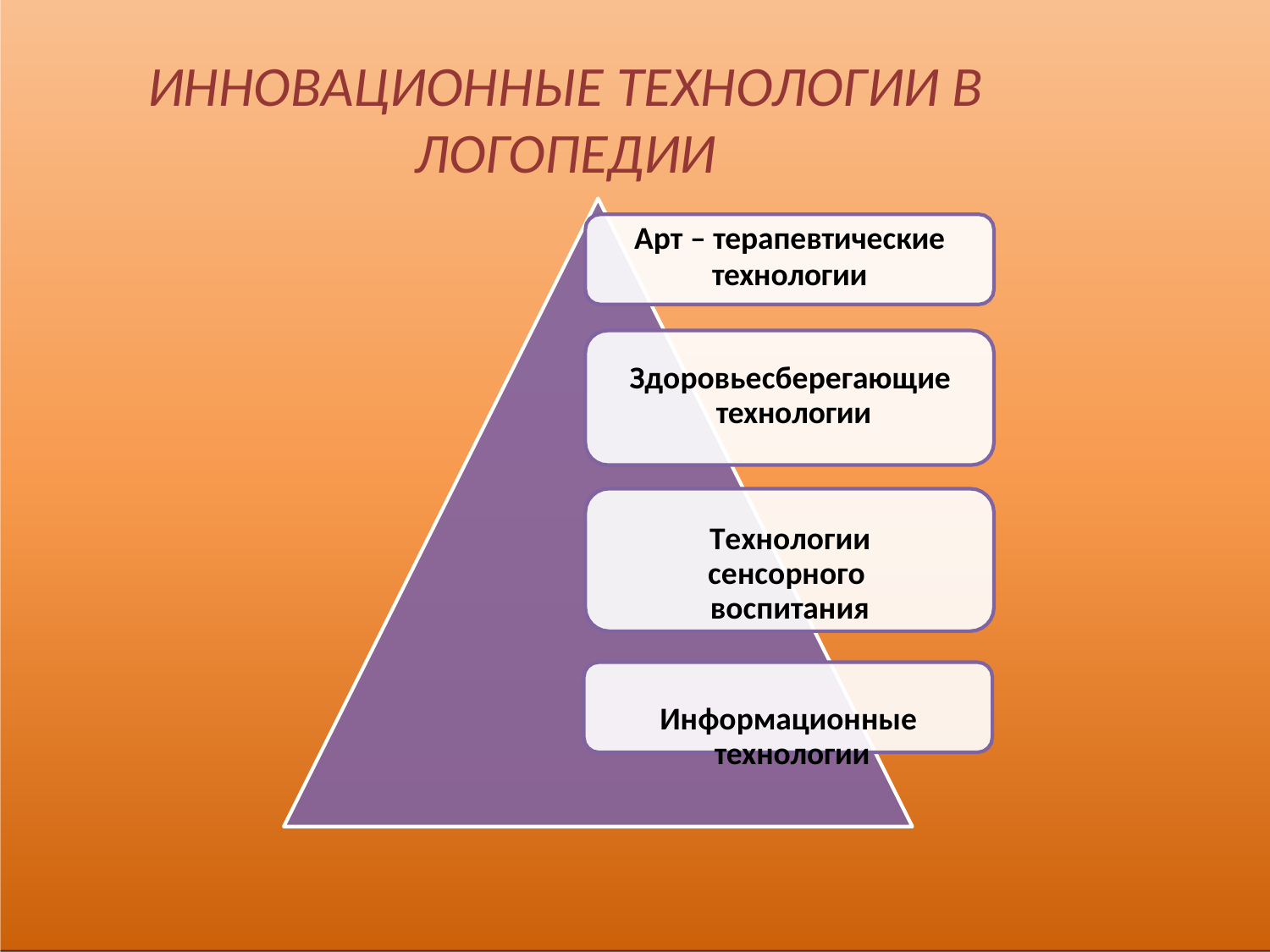

# ИННОВАЦИОННЫЕ ТЕХНОЛОГИИ В  ЛОГОПЕДИИ

Арт – терапевтические
технологии

Здоровьесберегающие  технологии

Технологии сенсорного  воспитания

Информационные  технологии